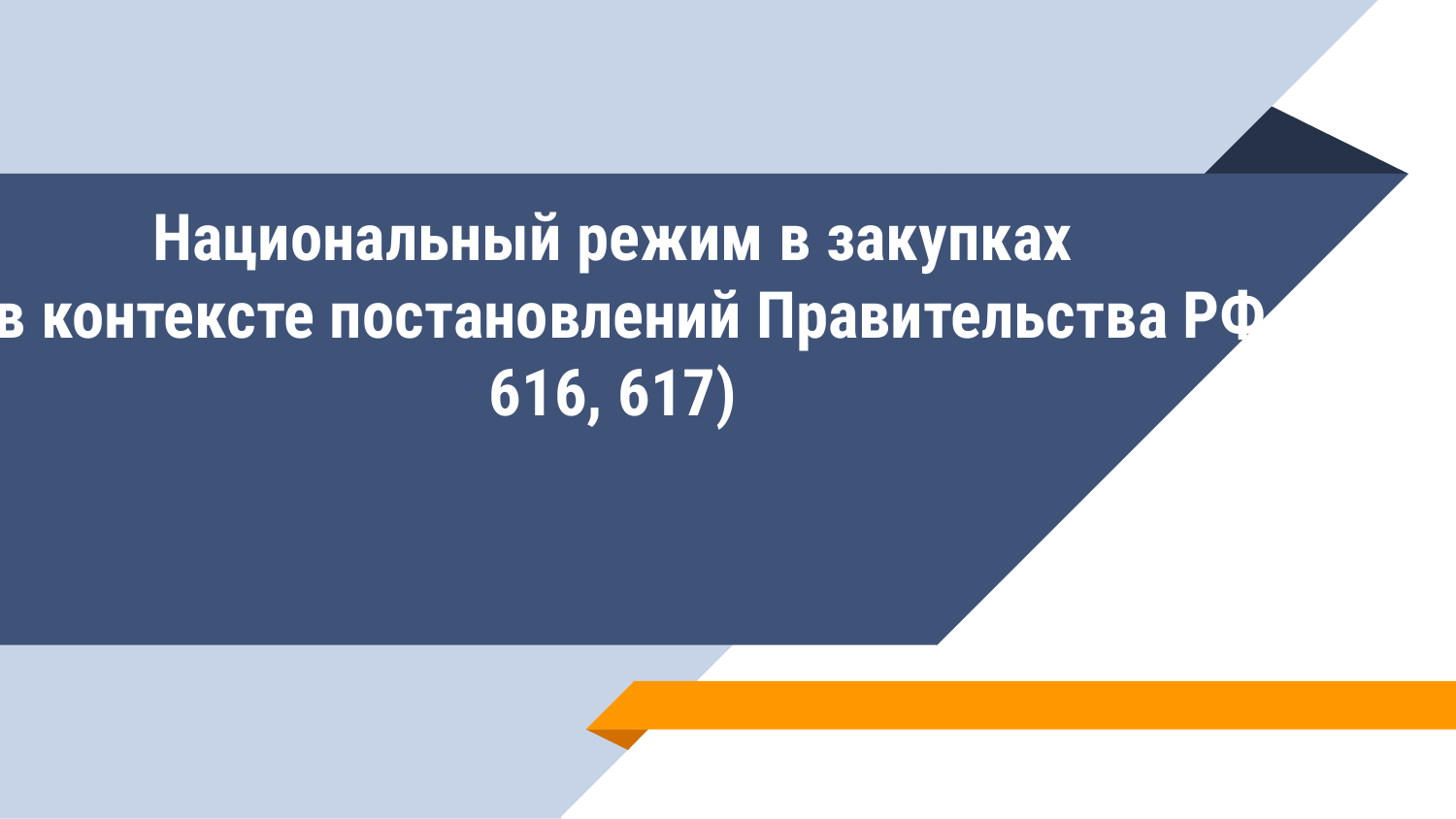

# Национальный режим в закупках (в контексте постановлений Правительства РФ 616, 617)